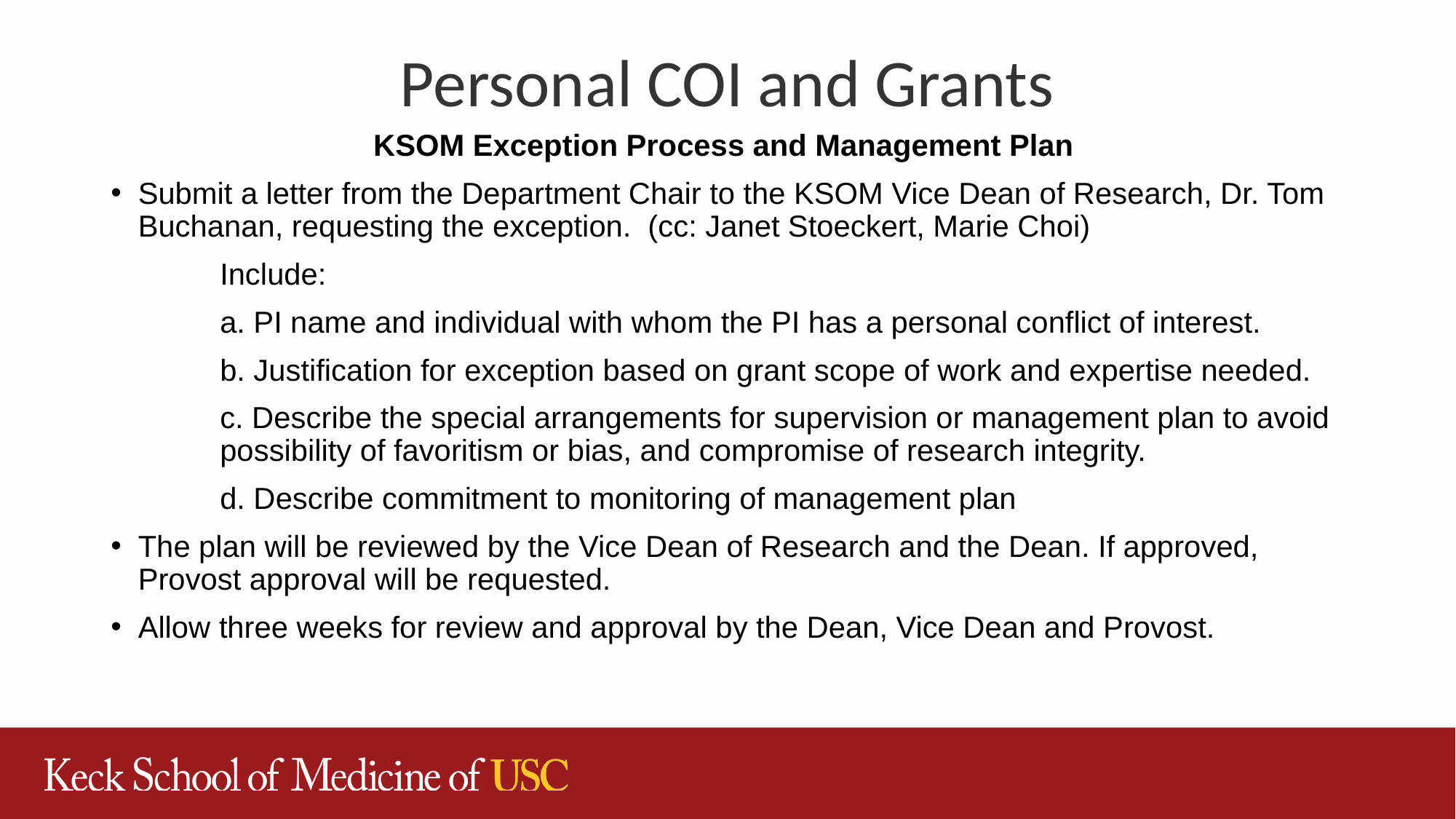

# Personal COI and Grants
KSOM Exception Process and Management Plan
Submit a letter from the Department Chair to the KSOM Vice Dean of Research, Dr. Tom Buchanan, requesting the exception.  (cc: Janet Stoeckert, Marie Choi)
	Include:
	a. PI name and individual with whom the PI has a personal conflict of interest.
	b. Justification for exception based on grant scope of work and expertise needed.
	c. Describe the special arrangements for supervision or management plan to avoid possibility of favoritism or bias, and compromise of research integrity.
	d. Describe commitment to monitoring of management plan
The plan will be reviewed by the Vice Dean of Research and the Dean. If approved, Provost approval will be requested.
Allow three weeks for review and approval by the Dean, Vice Dean and Provost.